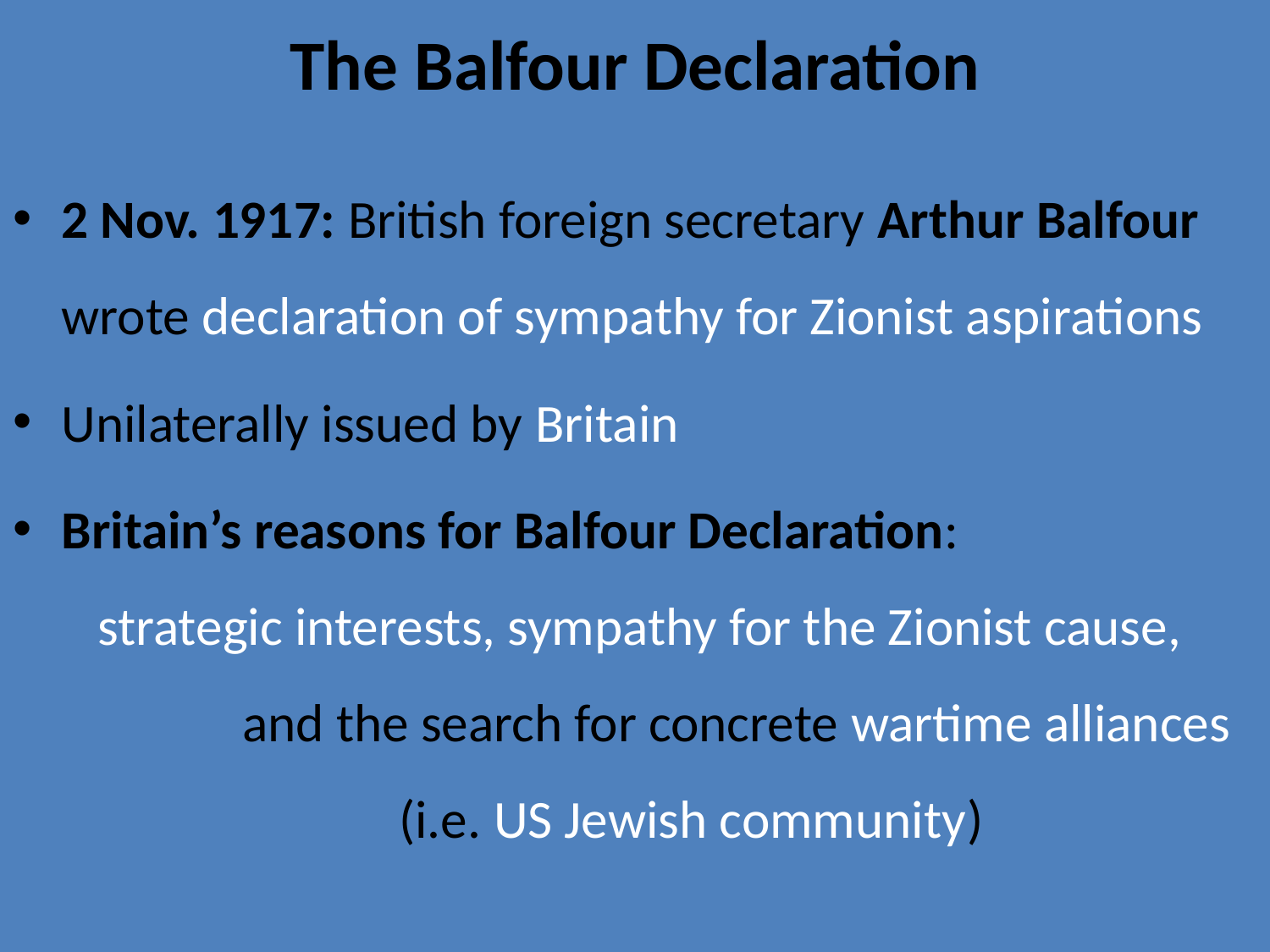

# The Balfour Declaration
2 Nov. 1917: British foreign secretary Arthur Balfour wrote declaration of sympathy for Zionist aspirations
Unilaterally issued by Britain
Britain’s reasons for Balfour Declaration:                            strategic interests, sympathy for the Zionist cause,                     and the search for concrete wartime alliances                              (i.e. US Jewish community)